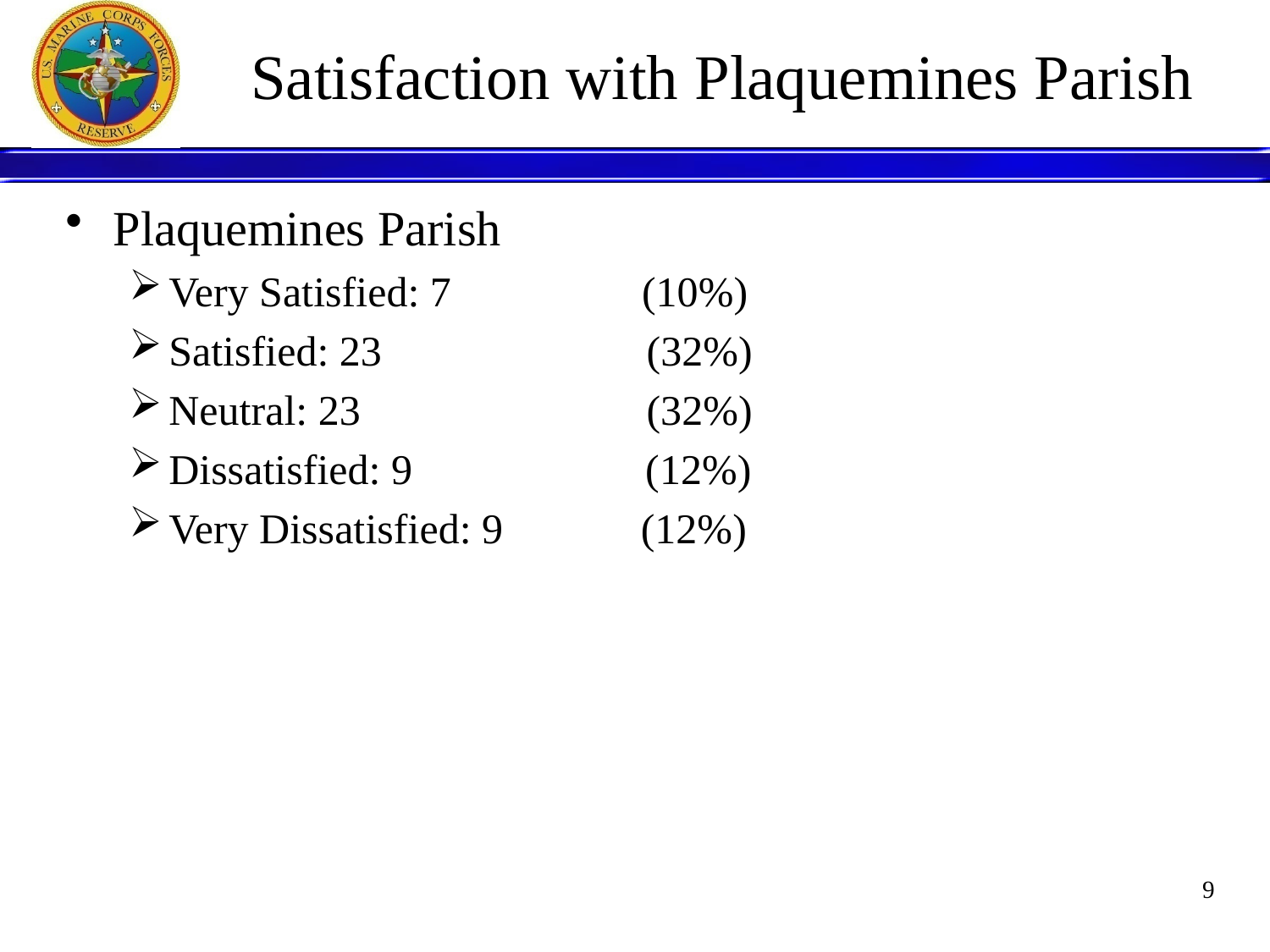

# Satisfaction with Plaquemines Parish
Plaquemines Parish
Very Satisfied: 7                  (10%)
Satisfied: 23                         (32%)
Neutral: 23                           (32%)
Dissatisfied: 9                      (12%)
Very Dissatisfied: 9             (12%)

9